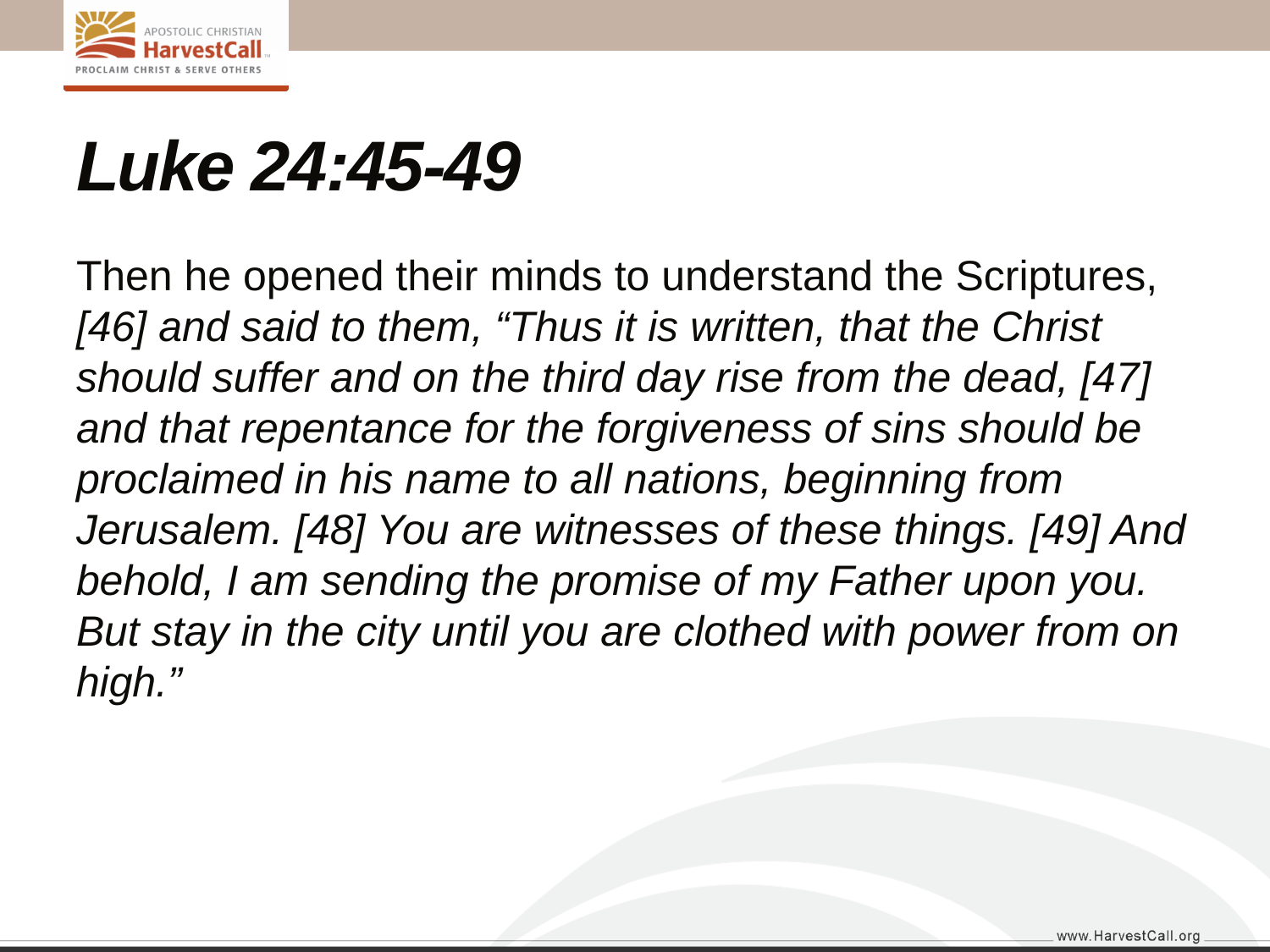

# Luke 24:45-49
Then he opened their minds to understand the Scriptures, [46] and said to them, “Thus it is written, that the Christ should suffer and on the third day rise from the dead, [47] and that repentance for the forgiveness of sins should be proclaimed in his name to all nations, beginning from Jerusalem. [48] You are witnesses of these things. [49] And behold, I am sending the promise of my Father upon you. But stay in the city until you are clothed with power from on high.”